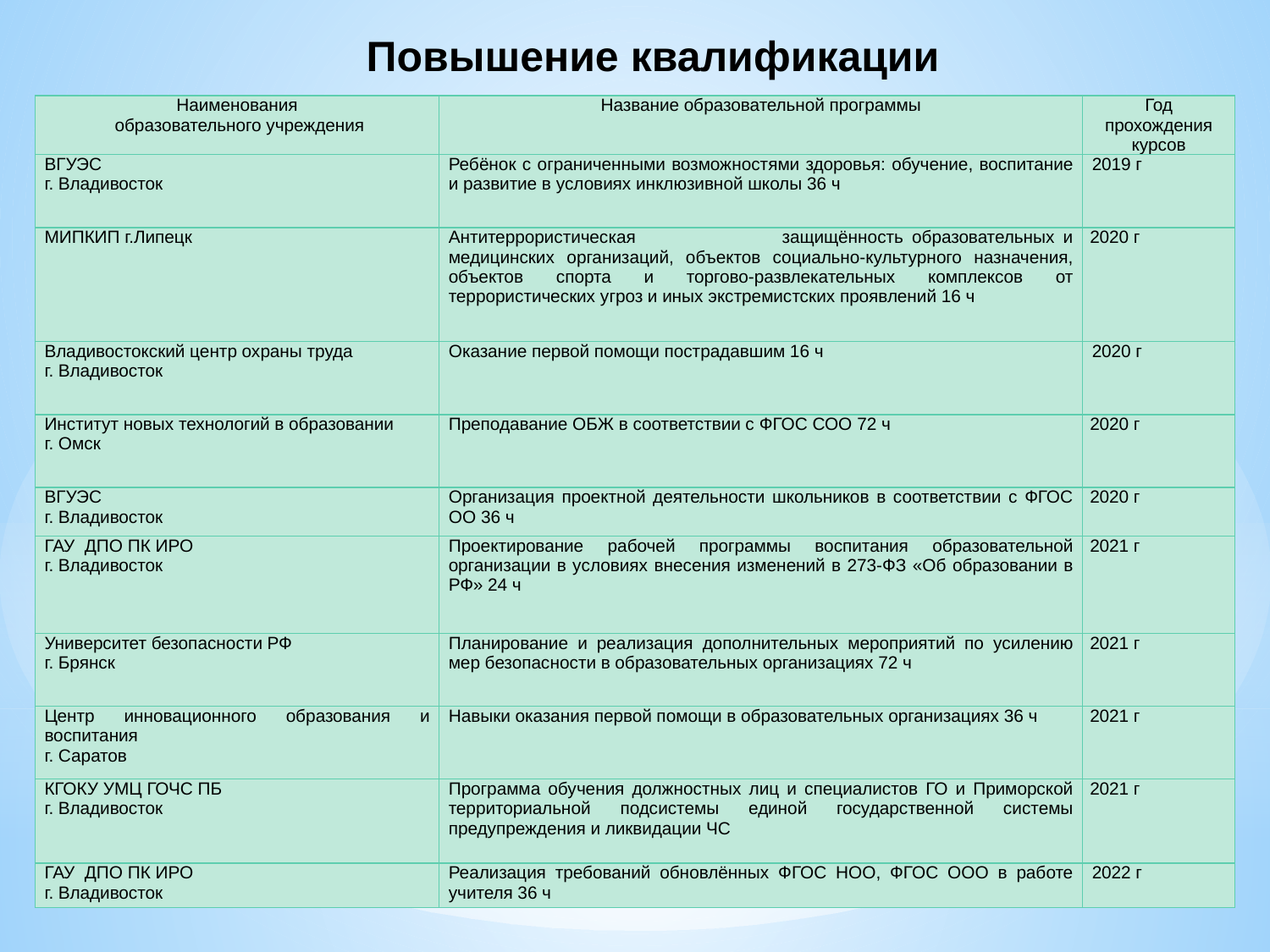

# Повышение квалификации
| Наименования образовательного учреждения | Название образовательной программы | Год прохождения курсов |
| --- | --- | --- |
| ВГУЭС г. Владивосток | Ребёнок с ограниченными возможностями здоровья: обучение, воспитание и развитие в условиях инклюзивной школы 36 ч | 2019 г |
| МИПКИП г.Липецк | Антитеррористическая защищённость образовательных и медицинских организаций, объектов социально-культурного назначения, объектов спорта и торгово-развлекательных комплексов от террористических угроз и иных экстремистских проявлений 16 ч | 2020 г |
| Владивостокский центр охраны труда г. Владивосток | Оказание первой помощи пострадавшим 16 ч | 2020 г |
| Институт новых технологий в образовании г. Омск | Преподавание ОБЖ в соответствии с ФГОС СОО 72 ч | 2020 г |
| ВГУЭС г. Владивосток | Организация проектной деятельности школьников в соответствии с ФГОС ОО 36 ч | 2020 г |
| ГАУ ДПО ПК ИРО г. Владивосток | Проектирование рабочей программы воспитания образовательной организации в условиях внесения изменений в 273-ФЗ «Об образовании в РФ» 24 ч | 2021 г |
| Университет безопасности РФ г. Брянск | Планирование и реализация дополнительных мероприятий по усилению мер безопасности в образовательных организациях 72 ч | 2021 г |
| Центр инновационного образования и воспитания г. Саратов | Навыки оказания первой помощи в образовательных организациях 36 ч | 2021 г |
| КГОКУ УМЦ ГОЧС ПБ г. Владивосток | Программа обучения должностных лиц и специалистов ГО и Приморской территориальной подсистемы единой государственной системы предупреждения и ликвидации ЧС | 2021 г |
| ГАУ ДПО ПК ИРО г. Владивосток | Реализация требований обновлённых ФГОС НОО, ФГОС ООО в работе учителя 36 ч | 2022 г |